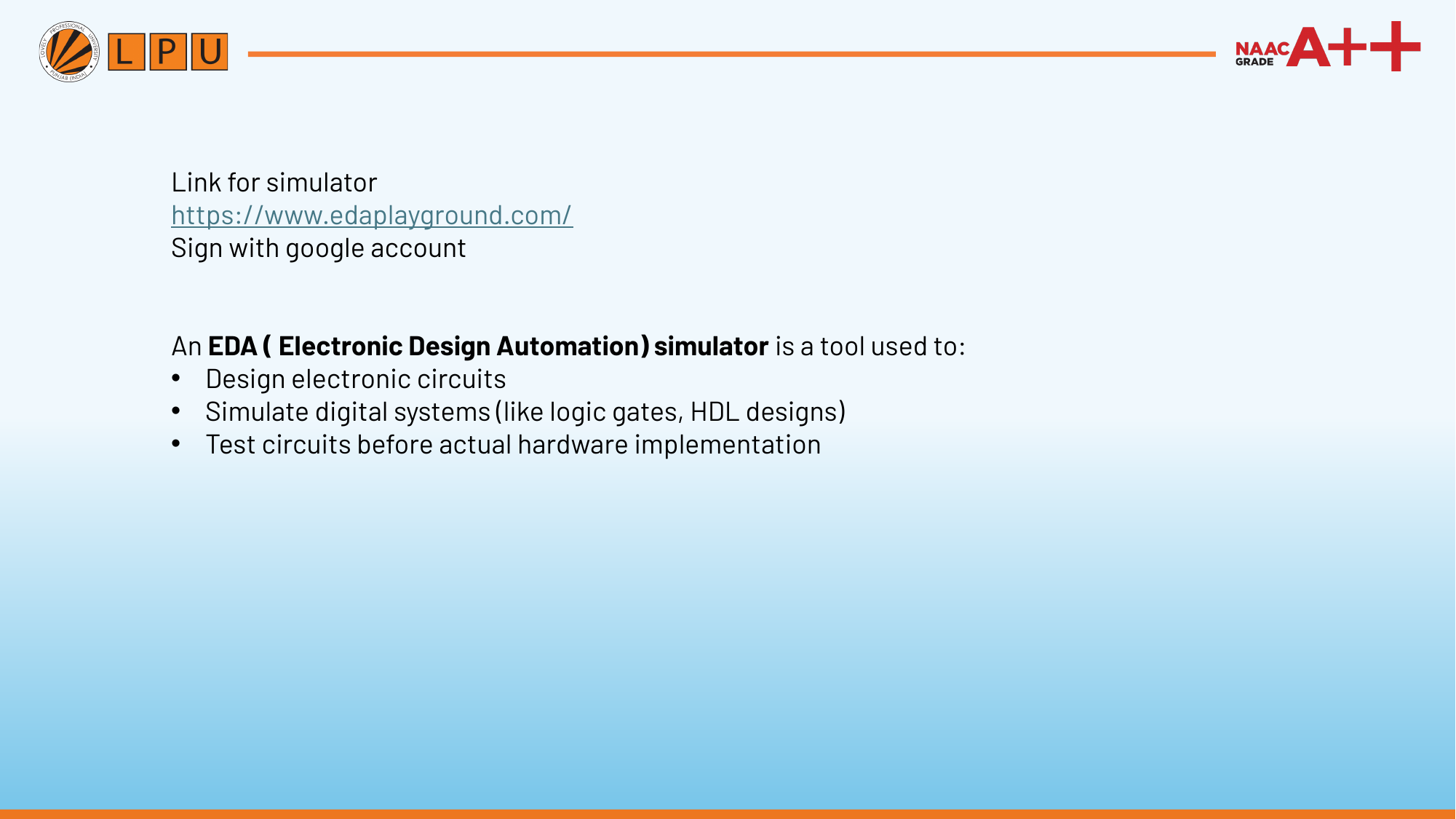

Link for simulator
https://www.edaplayground.com/
Sign with google account

An EDA ( Electronic Design Automation) simulator is a tool used to:
Design electronic circuits
Simulate digital systems (like logic gates, HDL designs)
Test circuits before actual hardware implementation